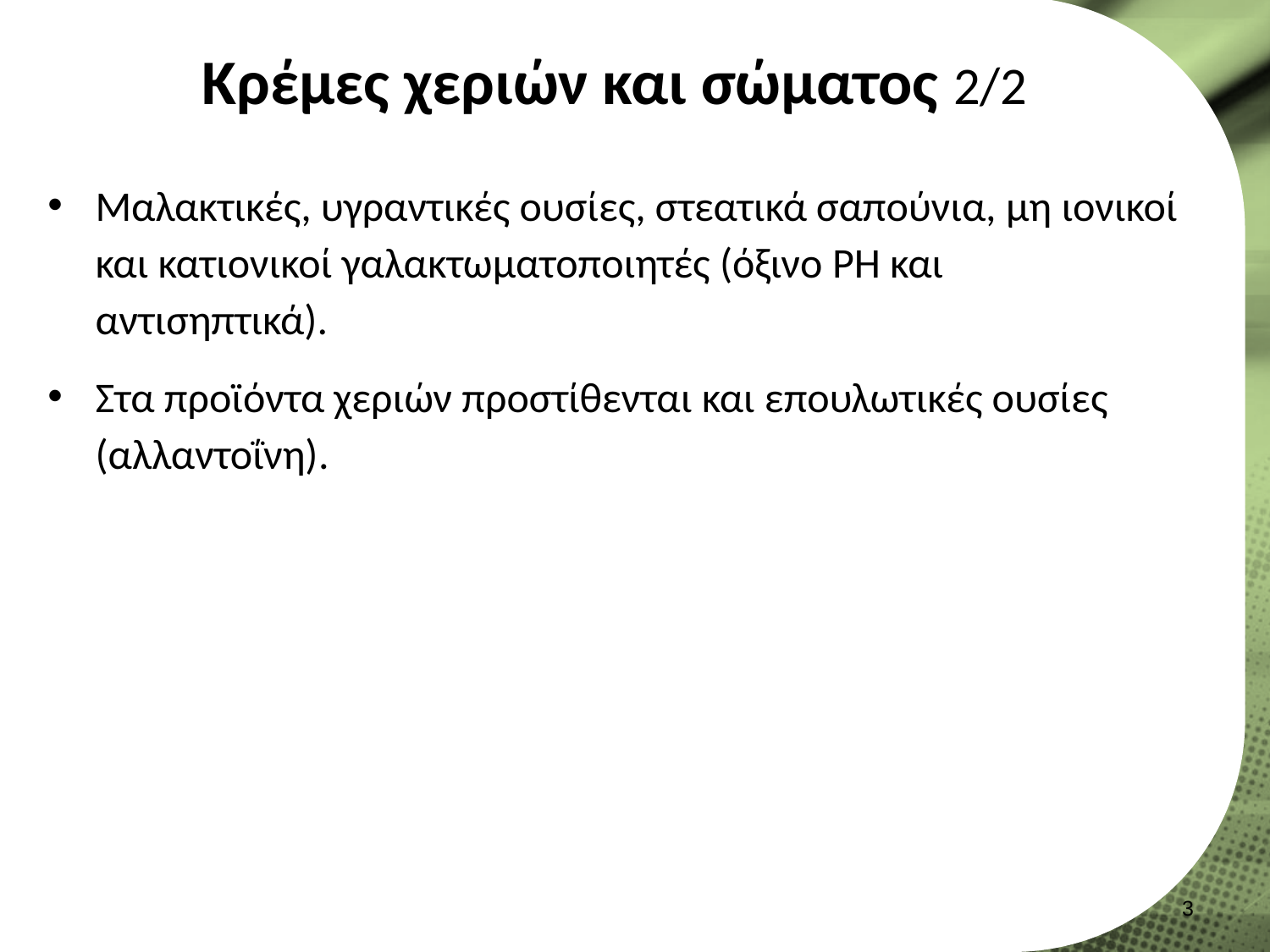

# Κρέμες χεριών και σώματος 2/2
Μαλακτικές, υγραντικές ουσίες, στεατικά σαπούνια, μη ιονικοί και κατιονικοί γαλακτωματοποιητές (όξινο PH και αντισηπτικά).
Στα προϊόντα χεριών προστίθενται και επουλωτικές ουσίες (αλλαντοΐνη).
3